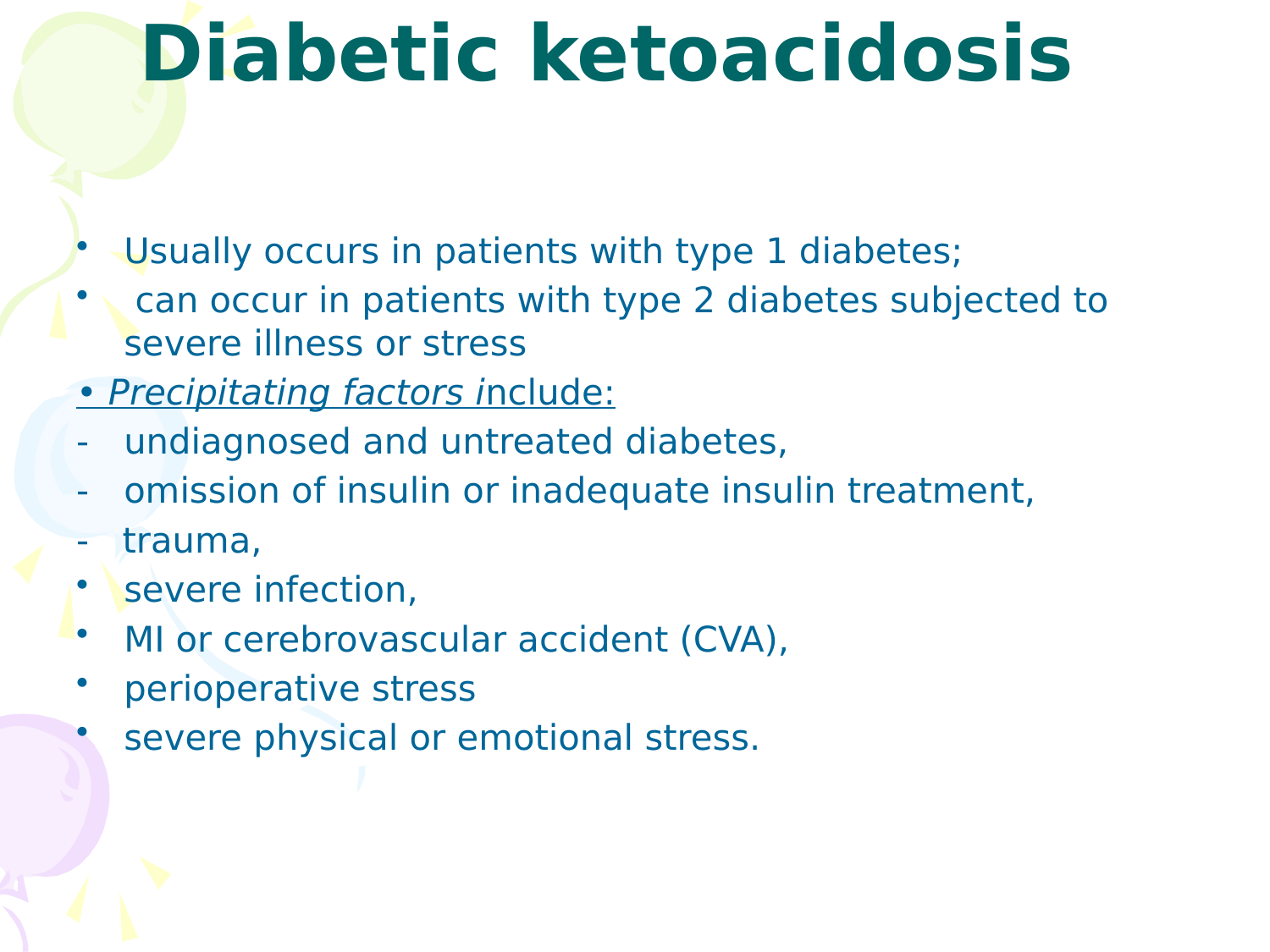

# Diabetic ketoacidosis
Usually occurs in patients with type 1 diabetes;
 can occur in patients with type 2 diabetes subjected to severe illness or stress
• Precipitating factors include:
-	undiagnosed and untreated diabetes,
-	omission of insulin or inadequate insulin treatment,
-   trauma,
severe infection,
MI or cerebrovascular accident (CVA),
perioperative stress
severe physical or emotional stress.